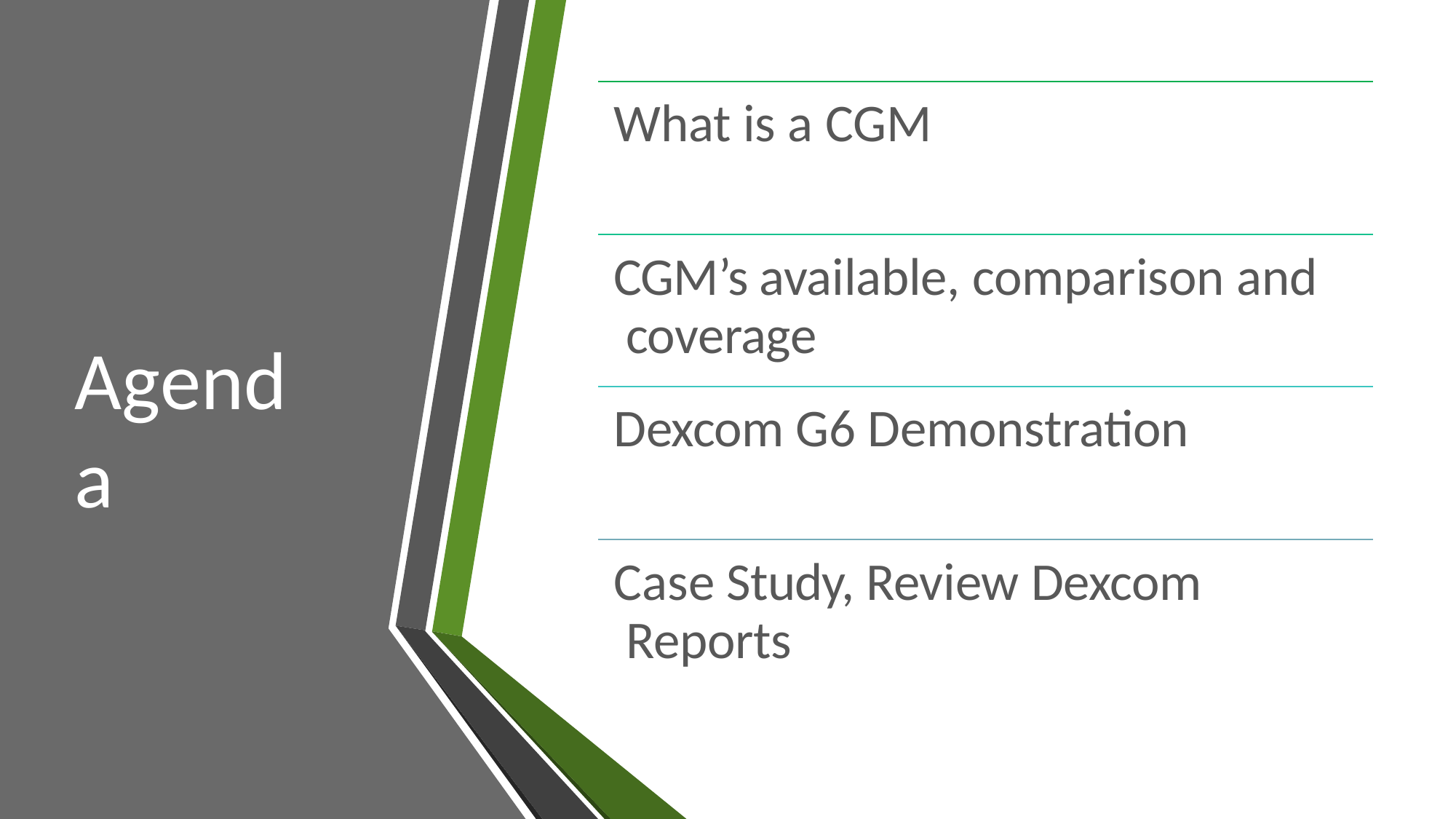

# What is a CGM
CGM’s available, comparison and  coverage
Agenda

Dexcom G6 Demonstration

Case Study, Review Dexcom  Reports